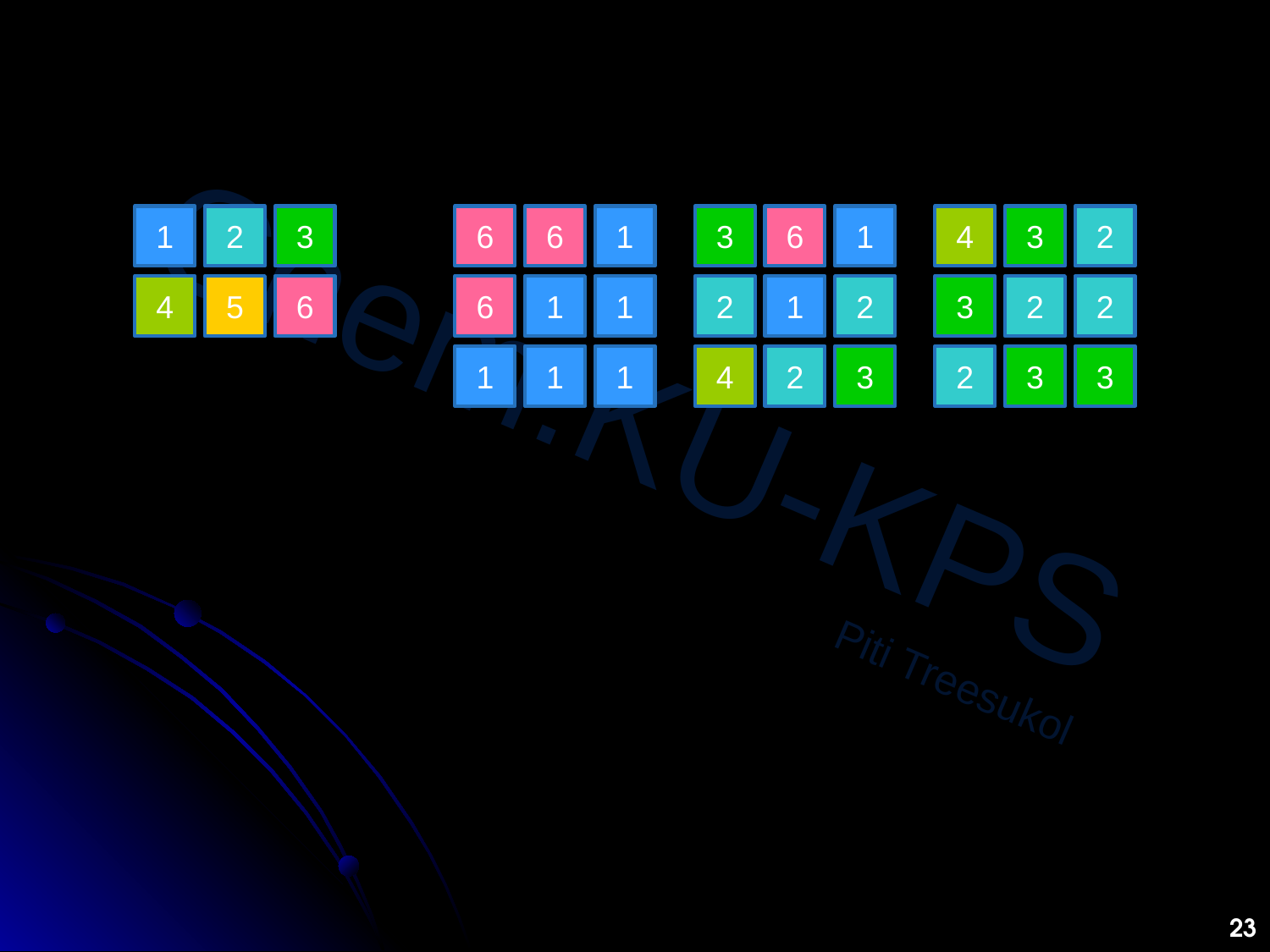

#
1
2
3
6
6
1
3
6
1
4
3
2
4
5
6
6
1
1
2
1
2
3
2
2
1
1
1
4
2
3
2
3
3
23